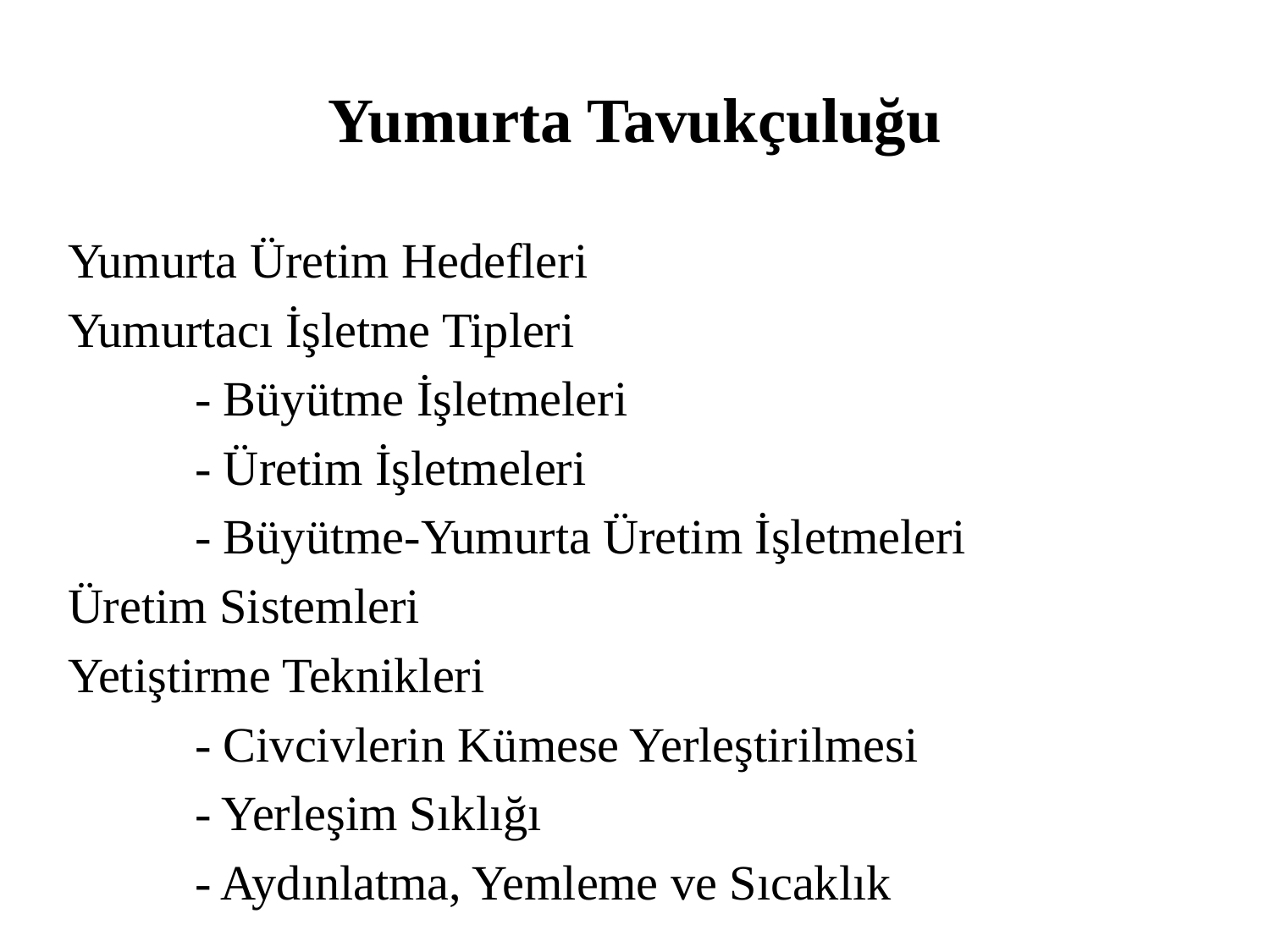

# Yumurta Tavukçuluğu
Yumurta Üretim Hedefleri
Yumurtacı İşletme Tipleri
	- Büyütme İşletmeleri
	- Üretim İşletmeleri
	- Büyütme-Yumurta Üretim İşletmeleri
Üretim Sistemleri
Yetiştirme Teknikleri
	- Civcivlerin Kümese Yerleştirilmesi
	- Yerleşim Sıklığı
	- Aydınlatma, Yemleme ve Sıcaklık